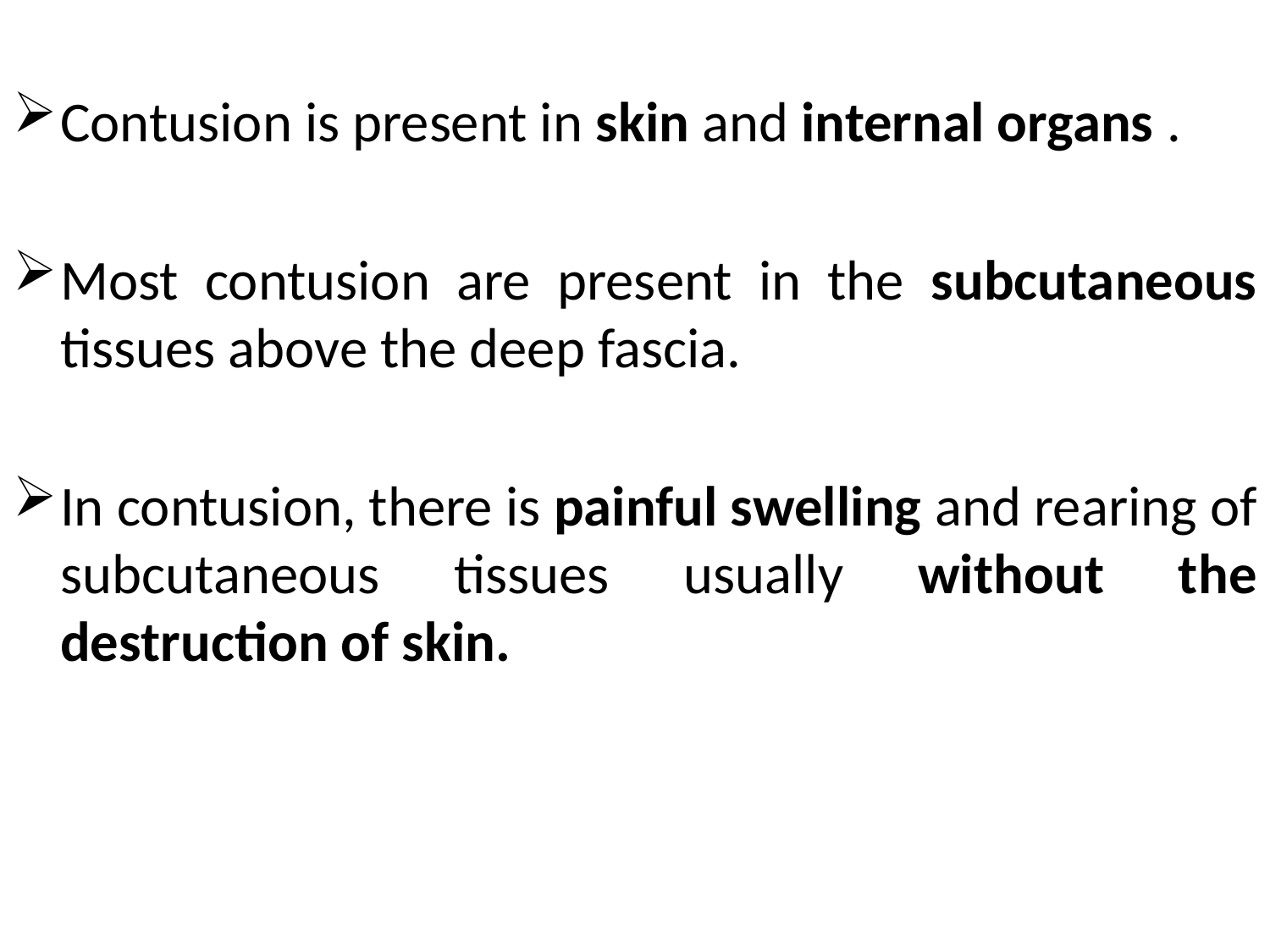

Contusion is present in skin and internal organs .

Most contusion are present in the subcutaneous tissues above the deep fascia.

In contusion, there is painful swelling and rearing of subcutaneous tissues usually without the destruction of skin.